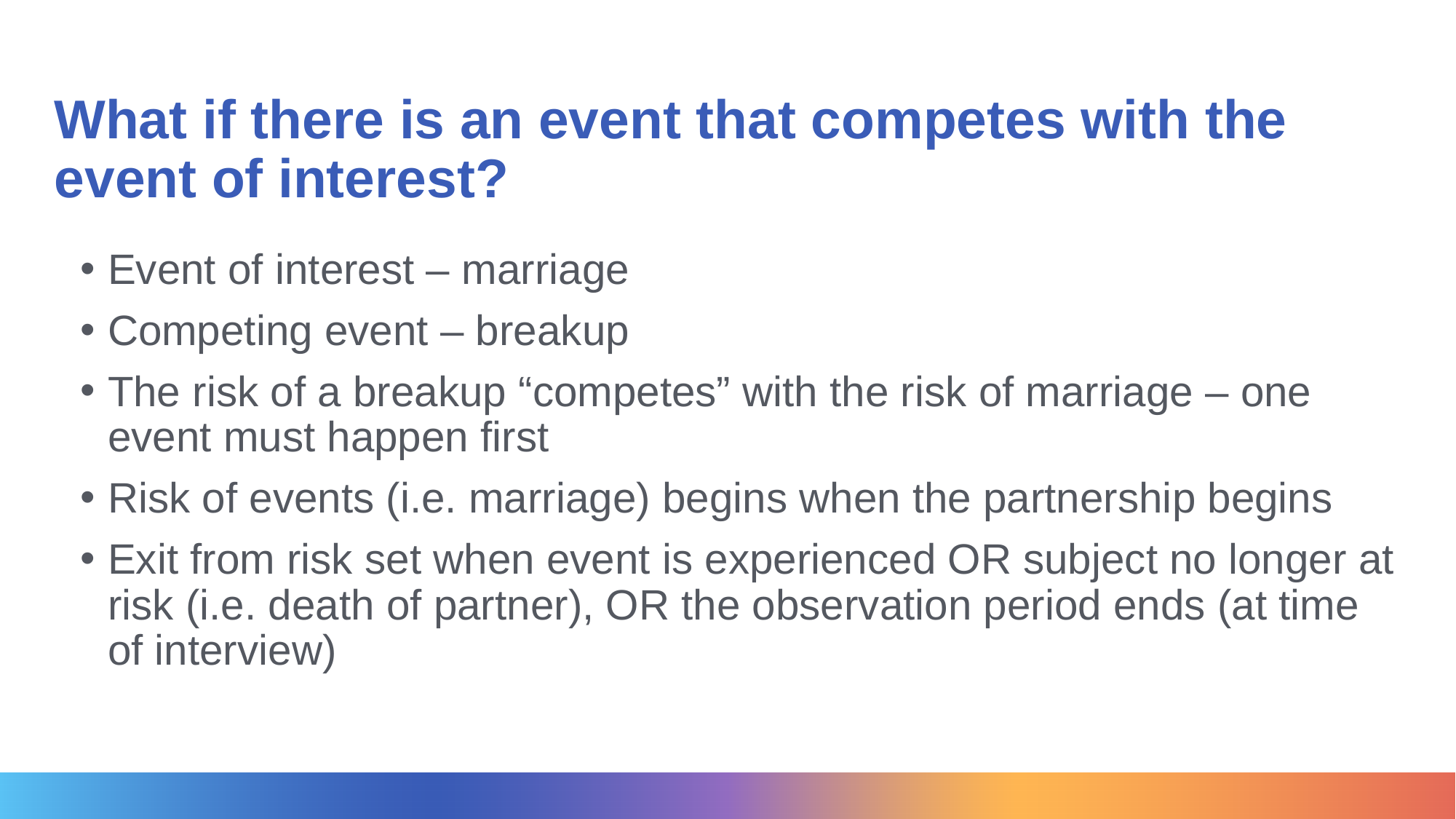

# What if there is an event that competes with the event of interest?
Event of interest – marriage
Competing event – breakup
The risk of a breakup “competes” with the risk of marriage – one event must happen first
Risk of events (i.e. marriage) begins when the partnership begins
Exit from risk set when event is experienced OR subject no longer at risk (i.e. death of partner), OR the observation period ends (at time of interview)